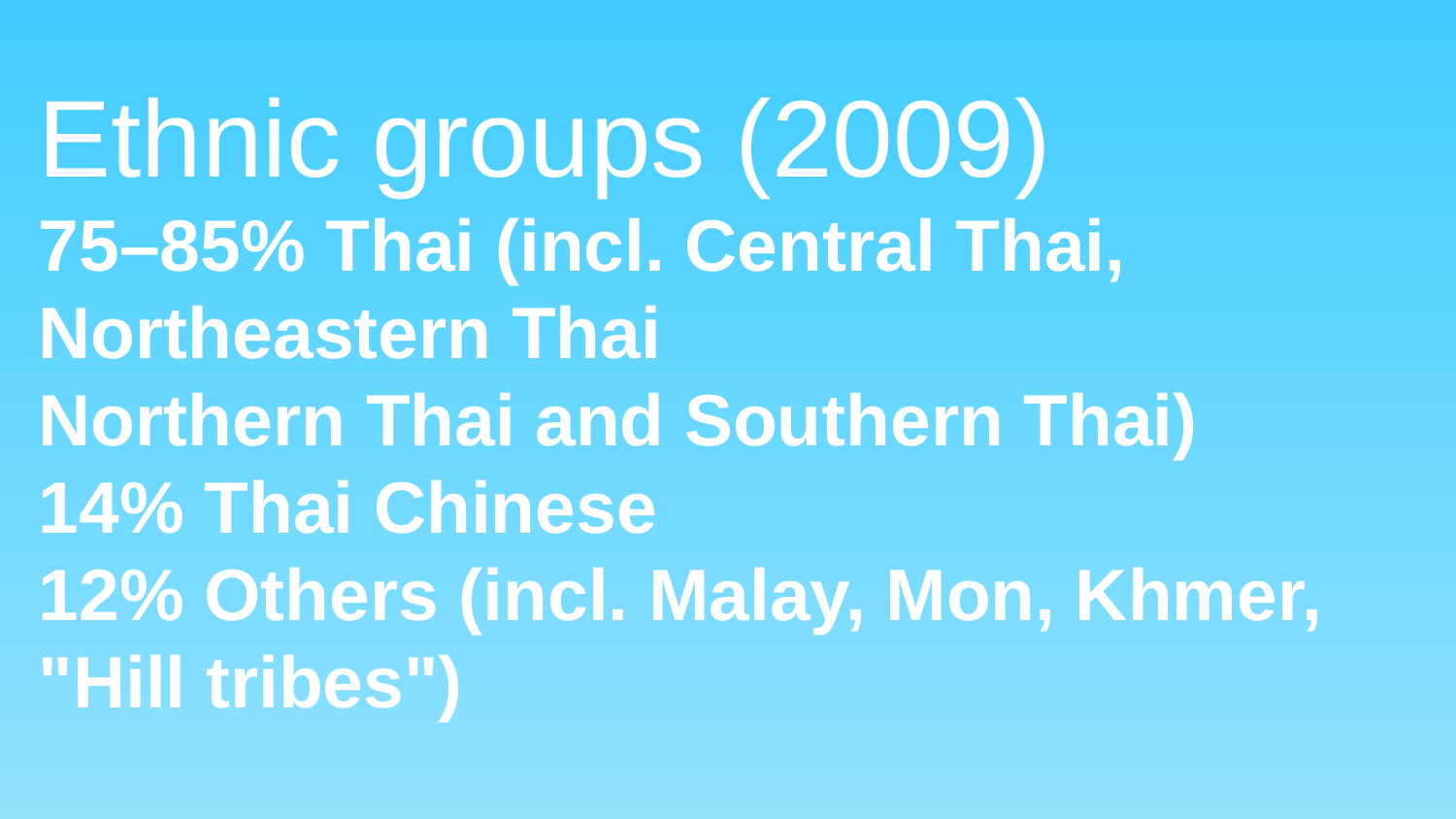

Ethnic groups (2009)
75–85% Thai (incl. Central Thai, Northeastern Thai
Northern Thai and Southern Thai)
14% Thai Chinese
12% Others (incl. Malay, Mon, Khmer, "Hill tribes")